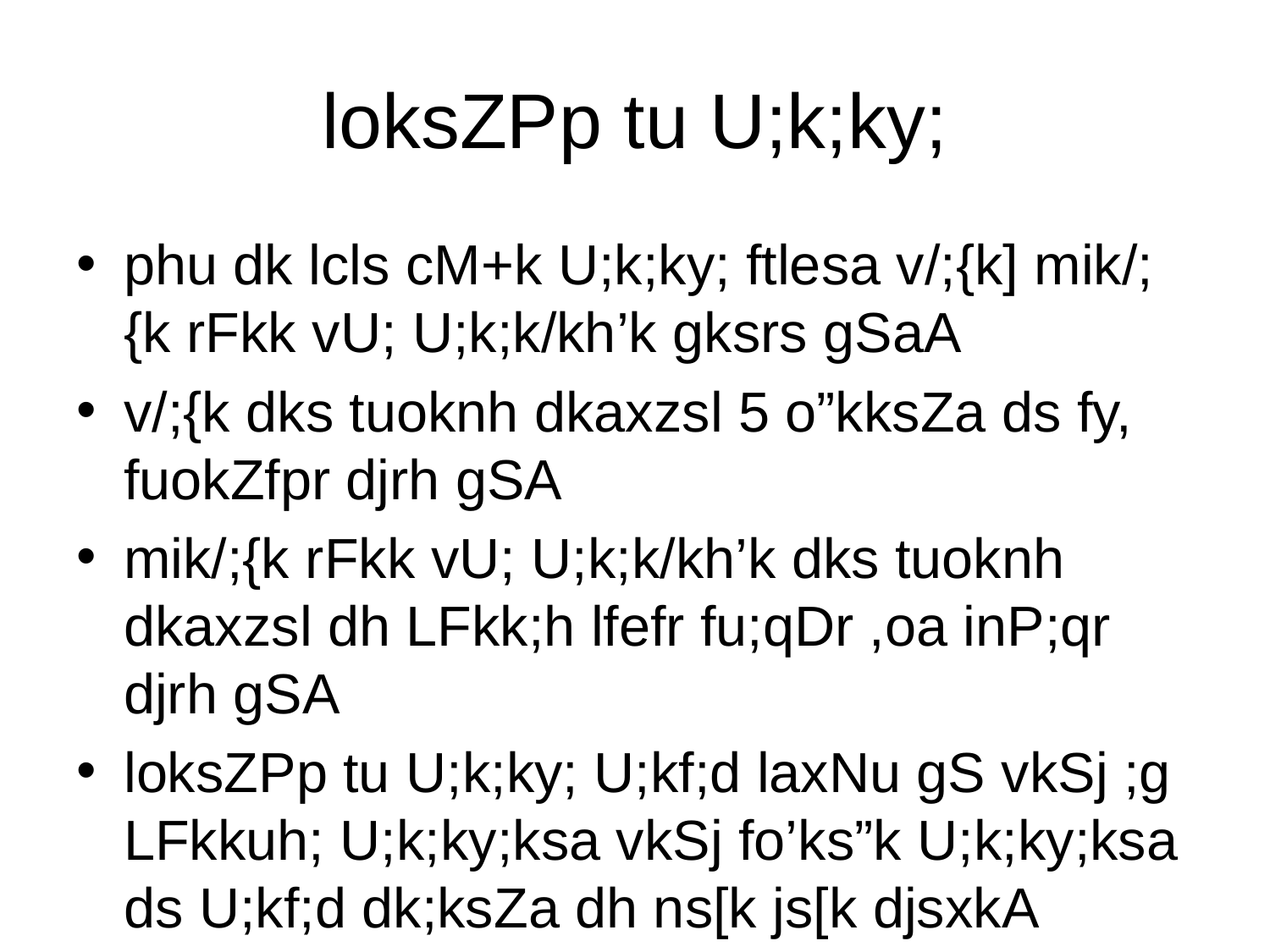

# loksZPp tu U;k;ky;
phu dk lcls cM+k U;k;ky; ftlesa v/;{k] mik/;{k rFkk vU; U;k;k/kh’k gksrs gSaA
v/;{k dks tuoknh dkaxzsl 5 o”kksZa ds fy, fuokZfpr djrh gSA
mik/;{k rFkk vU; U;k;k/kh’k dks tuoknh dkaxzsl dh LFkk;h lfefr fu;qDr ,oa inP;qr djrh gSA
loksZPp tu U;k;ky; U;kf;d laxNu gS vkSj ;g LFkkuh; U;k;ky;ksa vkSj fo’ks”k U;k;ky;ksa ds U;kf;d dk;ksZa dh ns[k js[k djsxkA